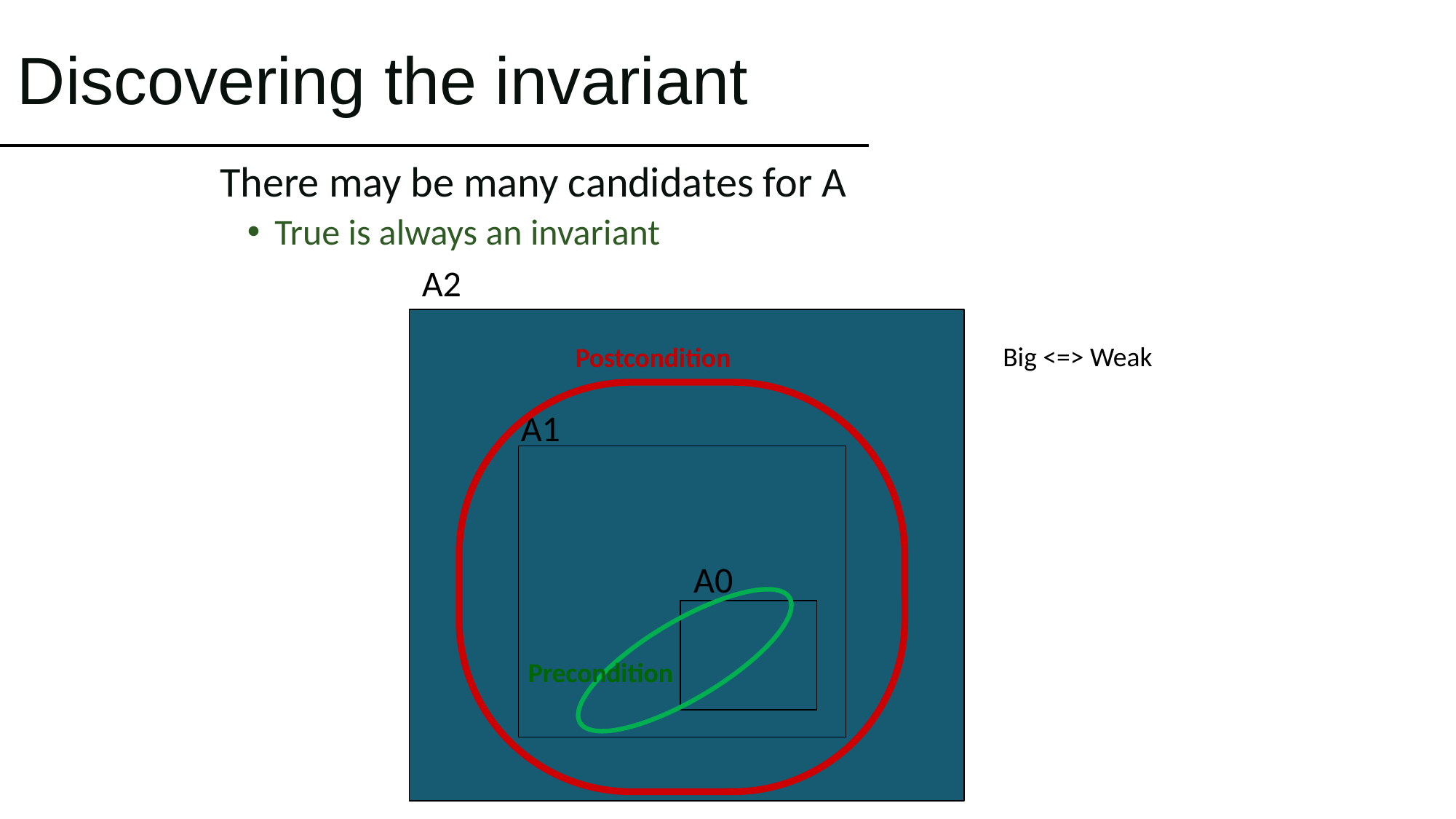

# Discovering the invariant
There may be many candidates for A
True is always an invariant
A2

Big <=> Weak
Postcondition

A1

A0

Precondition